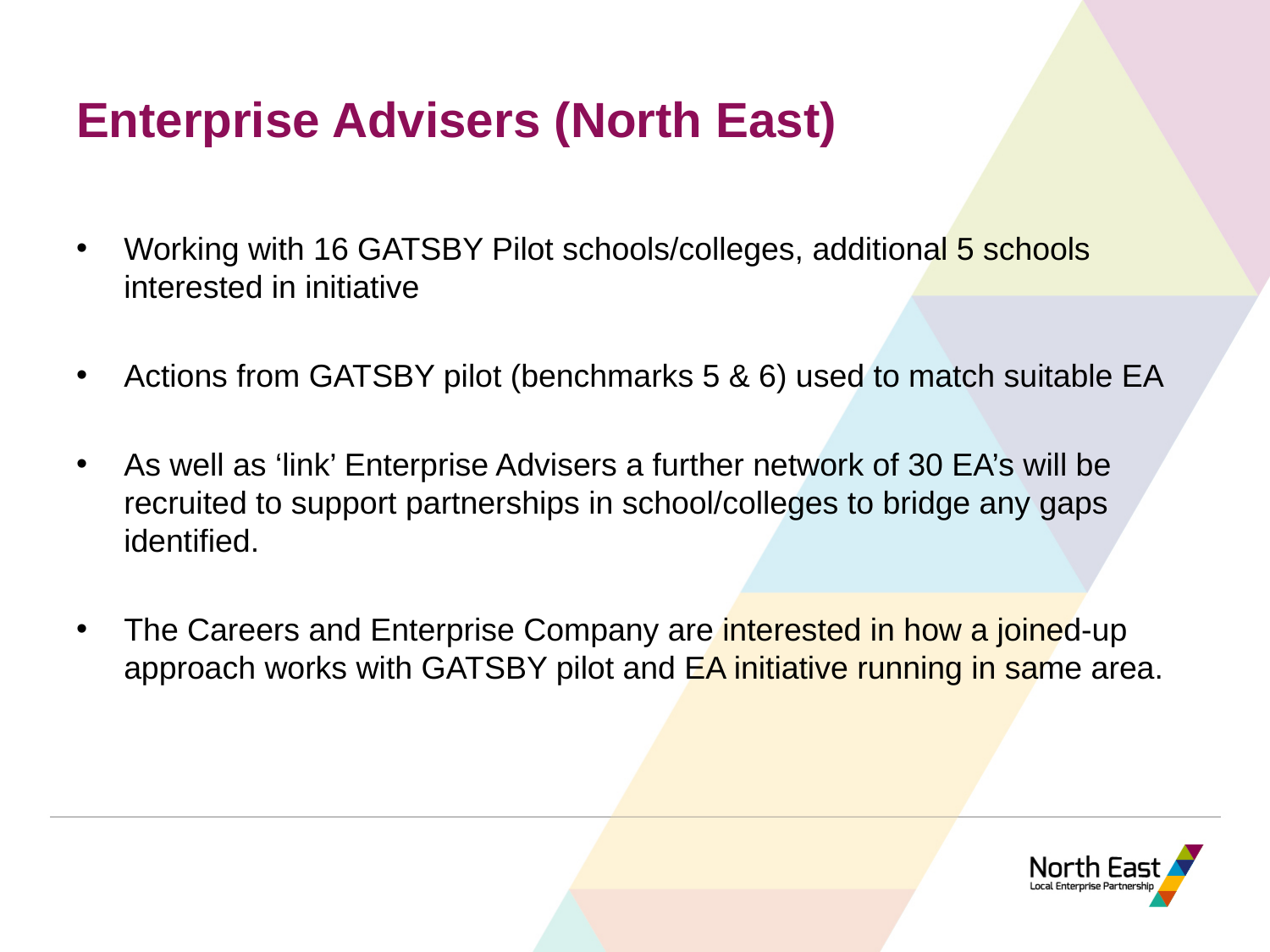

# Enterprise Advisers (North East)
Working with 16 GATSBY Pilot schools/colleges, additional 5 schools interested in initiative

Actions from GATSBY pilot (benchmarks 5 & 6) used to match suitable EA

As well as ‘link’ Enterprise Advisers a further network of 30 EA’s will be recruited to support partnerships in school/colleges to bridge any gaps identified.

The Careers and Enterprise Company are interested in how a joined-up approach works with GATSBY pilot and EA initiative running in same area.